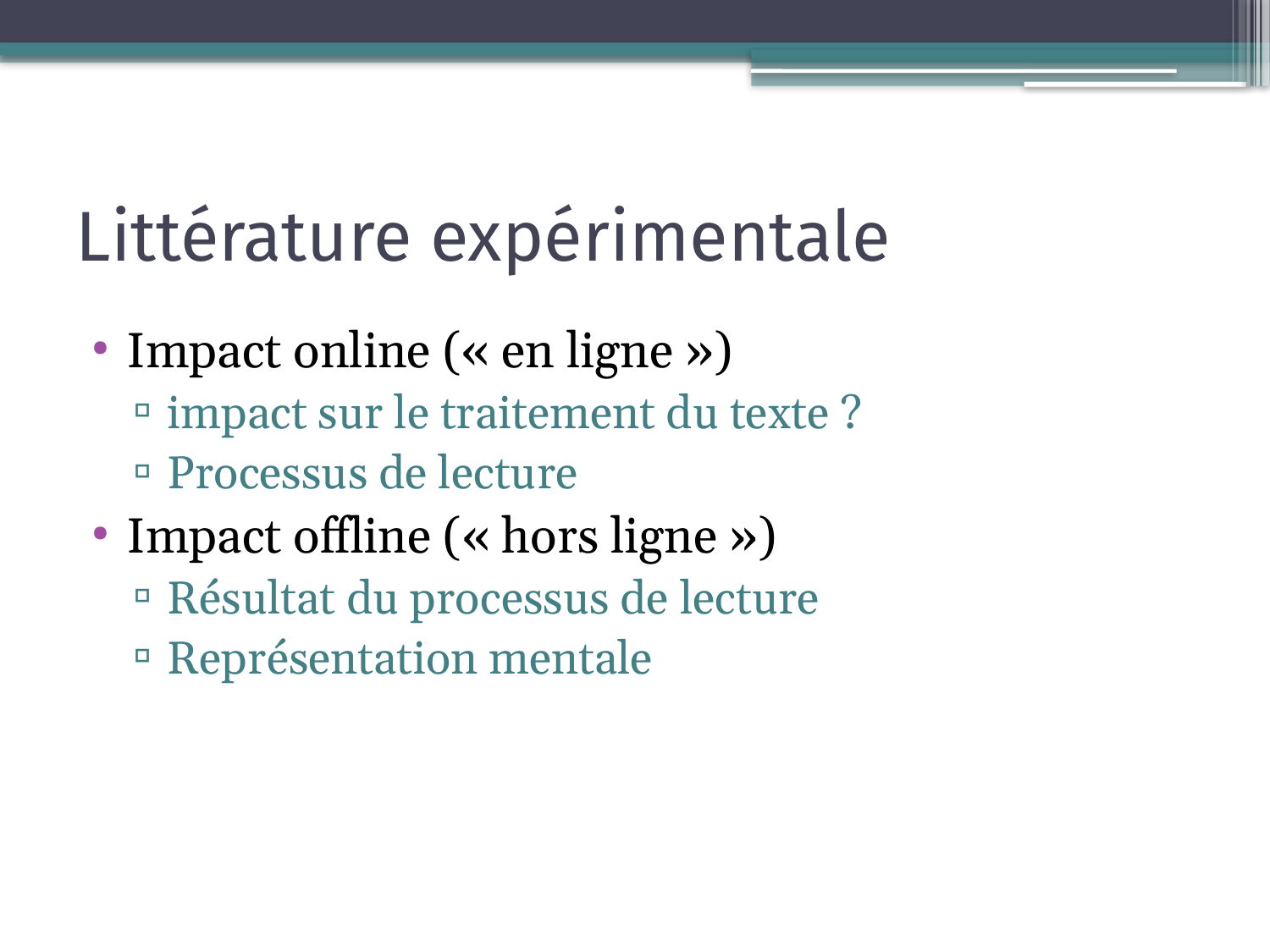

# Littérature expérimentale
Impact online (« en ligne »)
impact sur le traitement du texte ?
Processus de lecture
Impact offline (« hors ligne »)
Résultat du processus de lecture
Représentation mentale